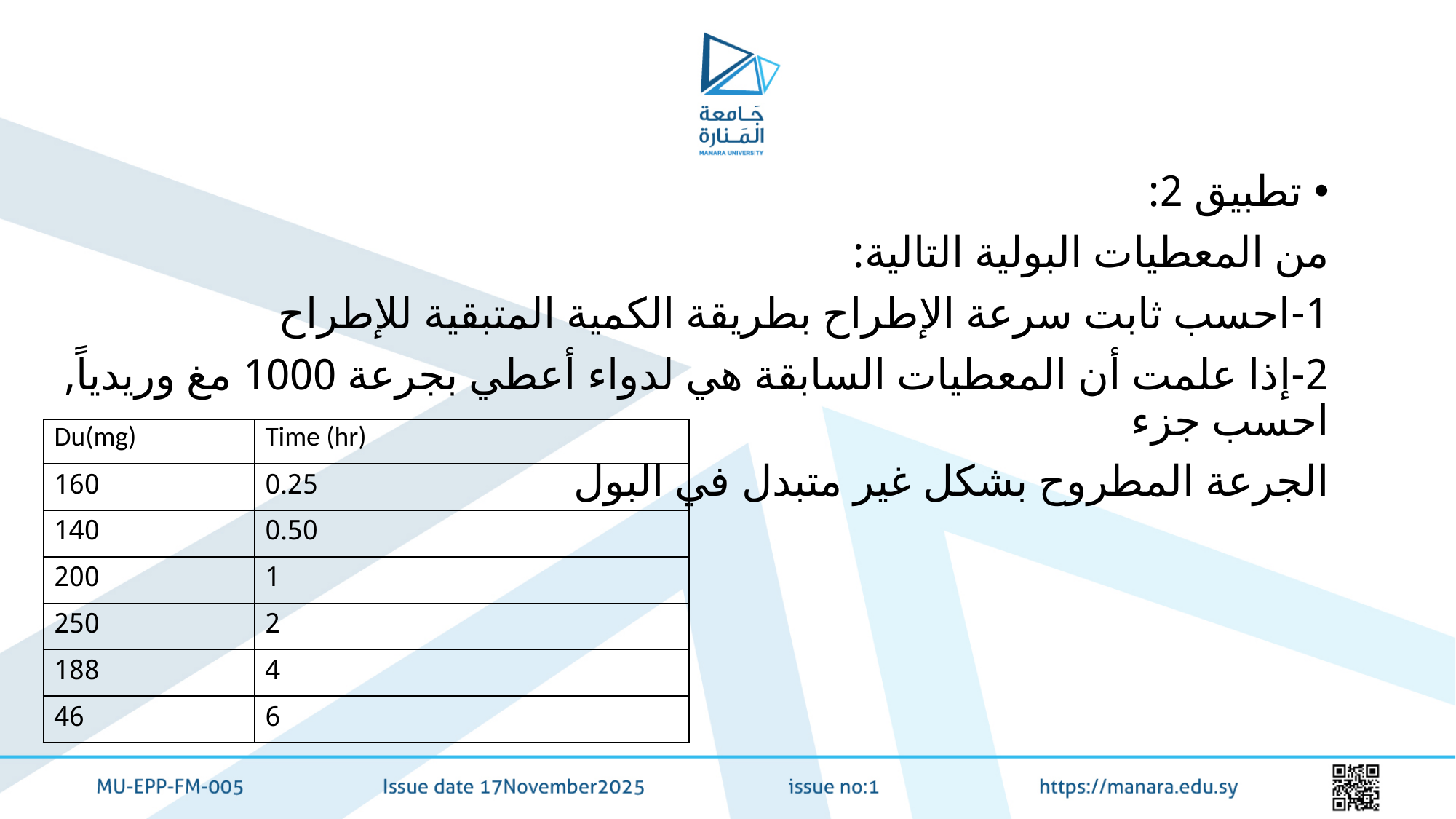

#
تطبيق 2:
من المعطيات البولية التالية:
1-احسب ثابت سرعة الإطراح بطريقة الكمية المتبقية للإطراح
2-إذا علمت أن المعطيات السابقة هي لدواء أعطي بجرعة 1000 مغ وريدياً, احسب جزء
الجرعة المطروح بشكل غير متبدل في البول

| Du(mg) | Time (hr) |
| --- | --- |
| 160 | 0.25 |
| 140 | 0.50 |
| 200 | 1 |
| 250 | 2 |
| 188 | 4 |
| 46 | 6 |